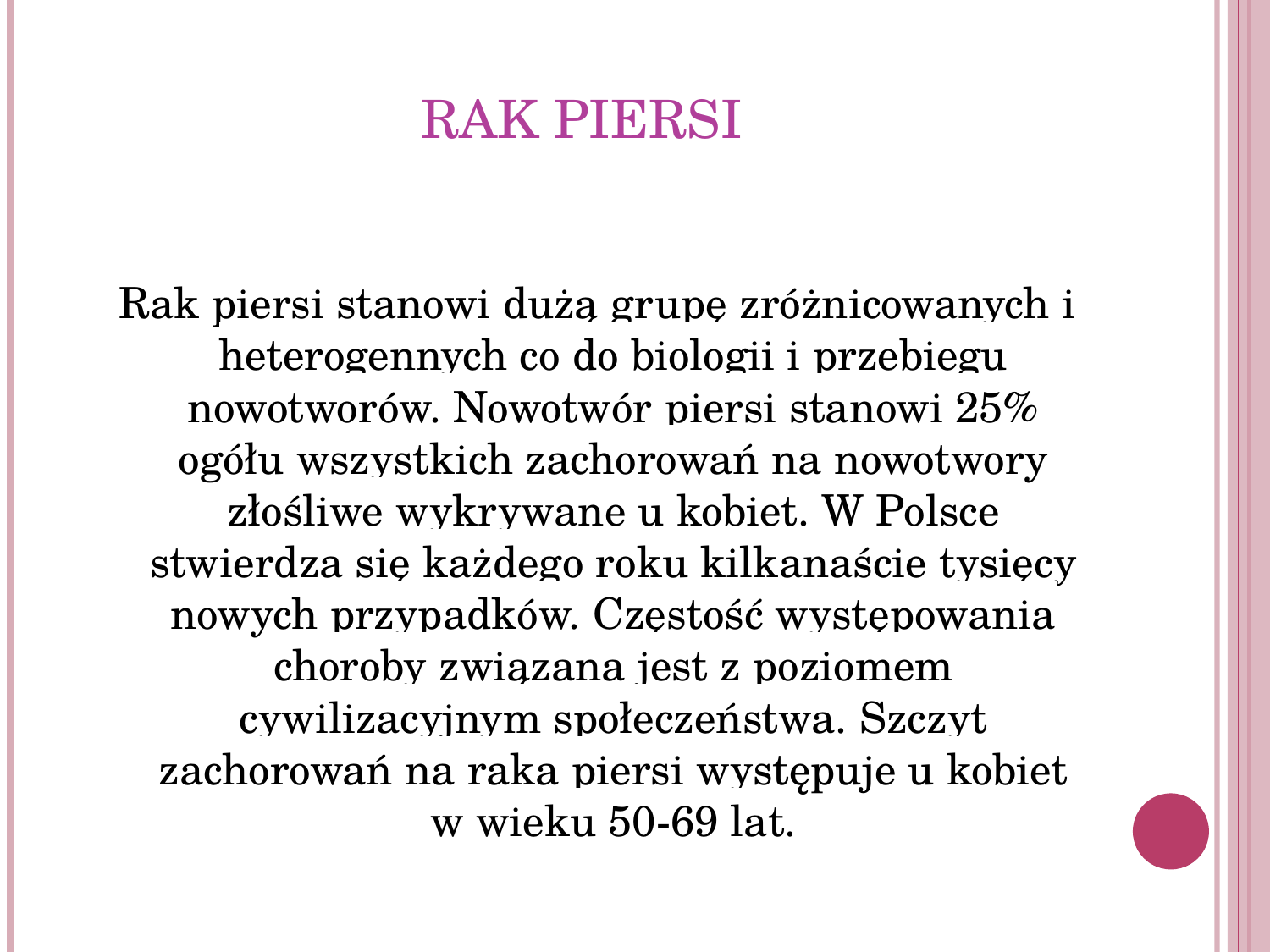

# Rak piersi
Rak piersi stanowi dużą grupę zróżnicowanych i heterogennych co do biologii i przebiegu nowotworów. Nowotwór piersi stanowi 25% ogółu wszystkich zachorowań na nowotwory złośliwe wykrywane u kobiet. W Polsce stwierdza się każdego roku kilkanaście tysięcy nowych przypadków. Częstość występowania choroby związana jest z poziomem cywilizacyjnym społeczeństwa. Szczyt zachorowań na raka piersi występuje u kobiet w wieku 50-69 lat.